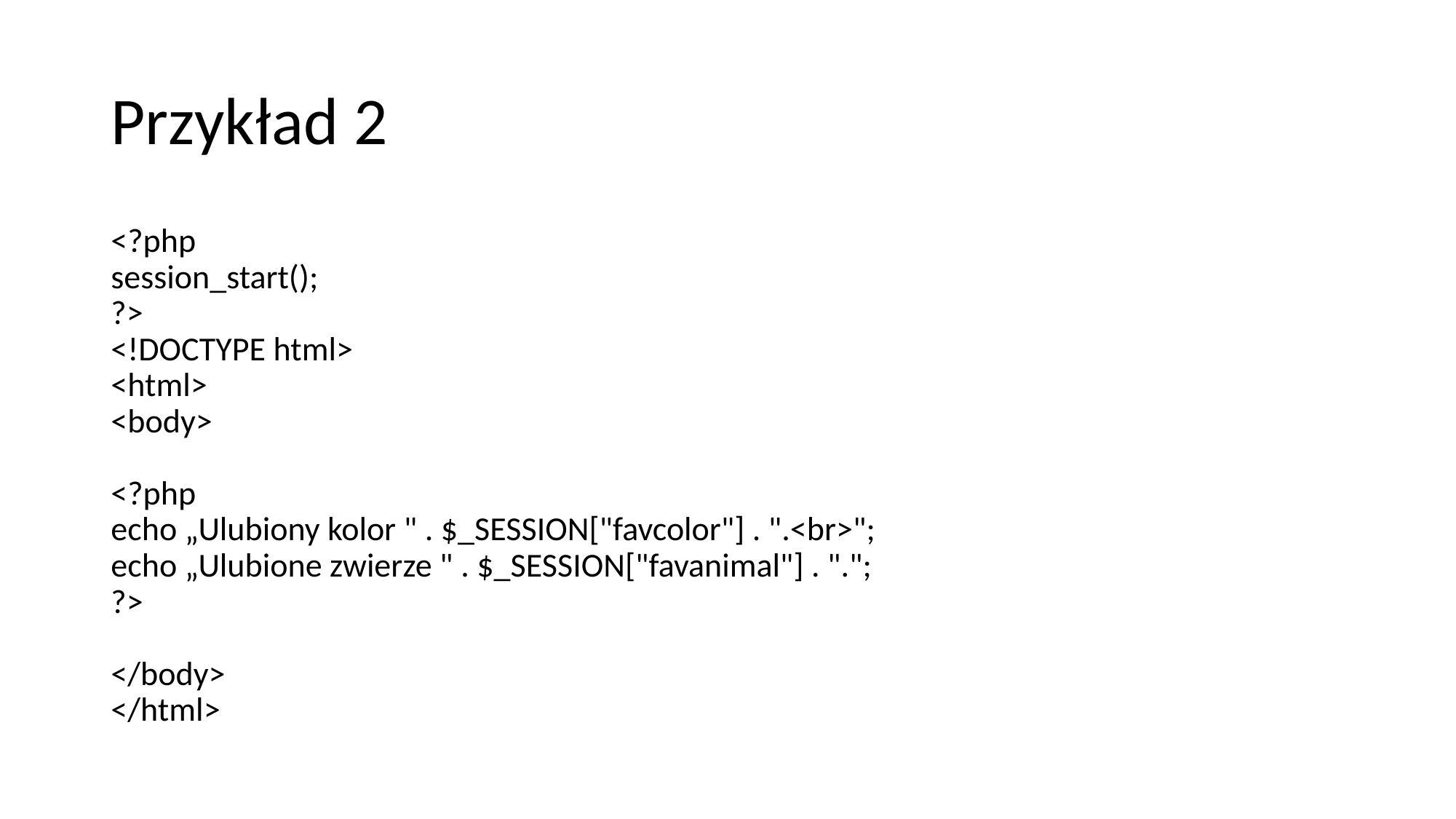

# Przykład 2
<?php
session_start();
?>
<!DOCTYPE html>
<html>
<body>
<?php
echo „Ulubiony kolor " . $_SESSION["favcolor"] . ".<br>";
echo „Ulubione zwierze " . $_SESSION["favanimal"] . ".";
?>
</body>
</html>